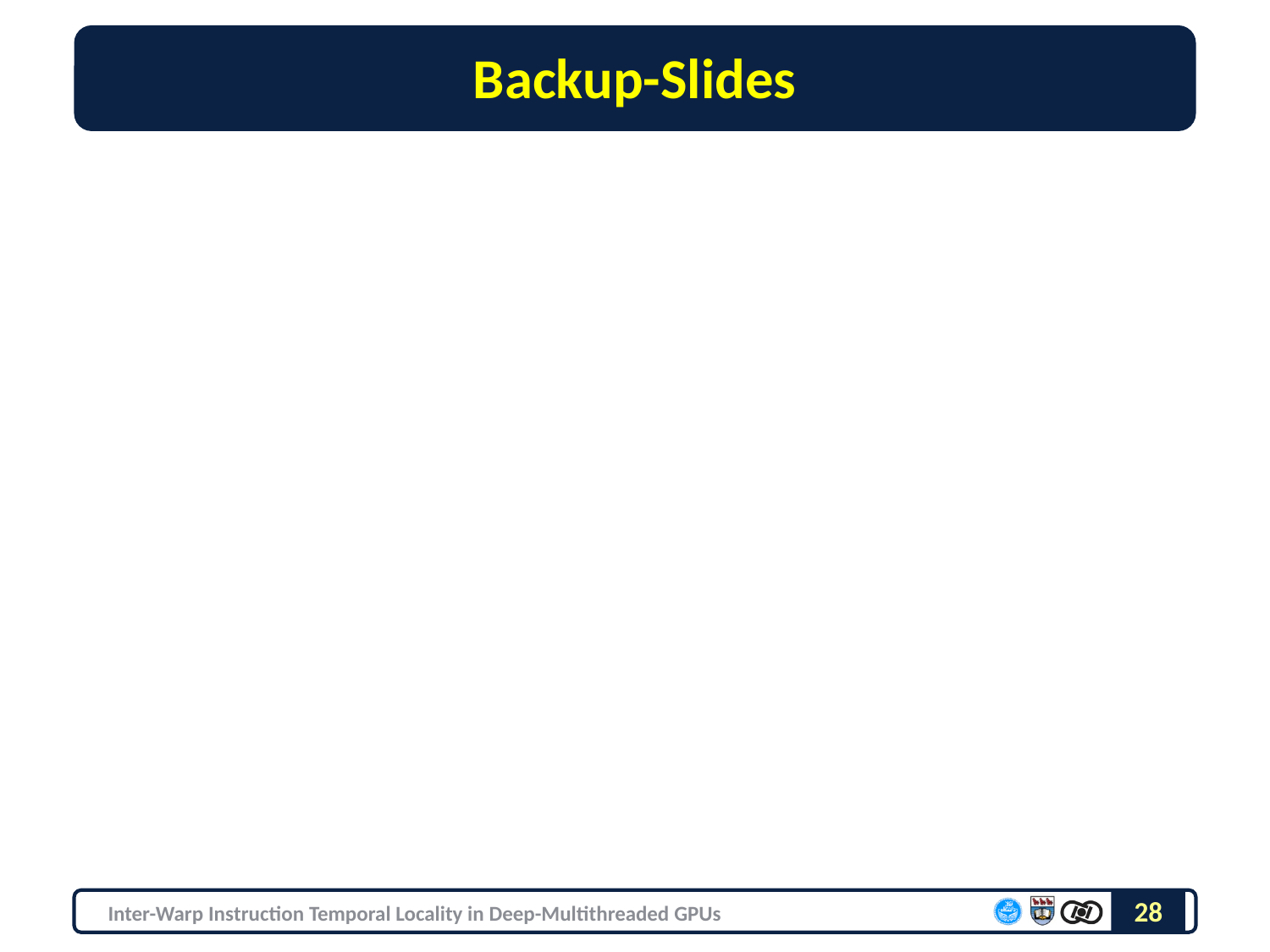

# Backup-Slides

28
Inter-Warp Instruction Temporal Locality in Deep-Multithreaded GPUs